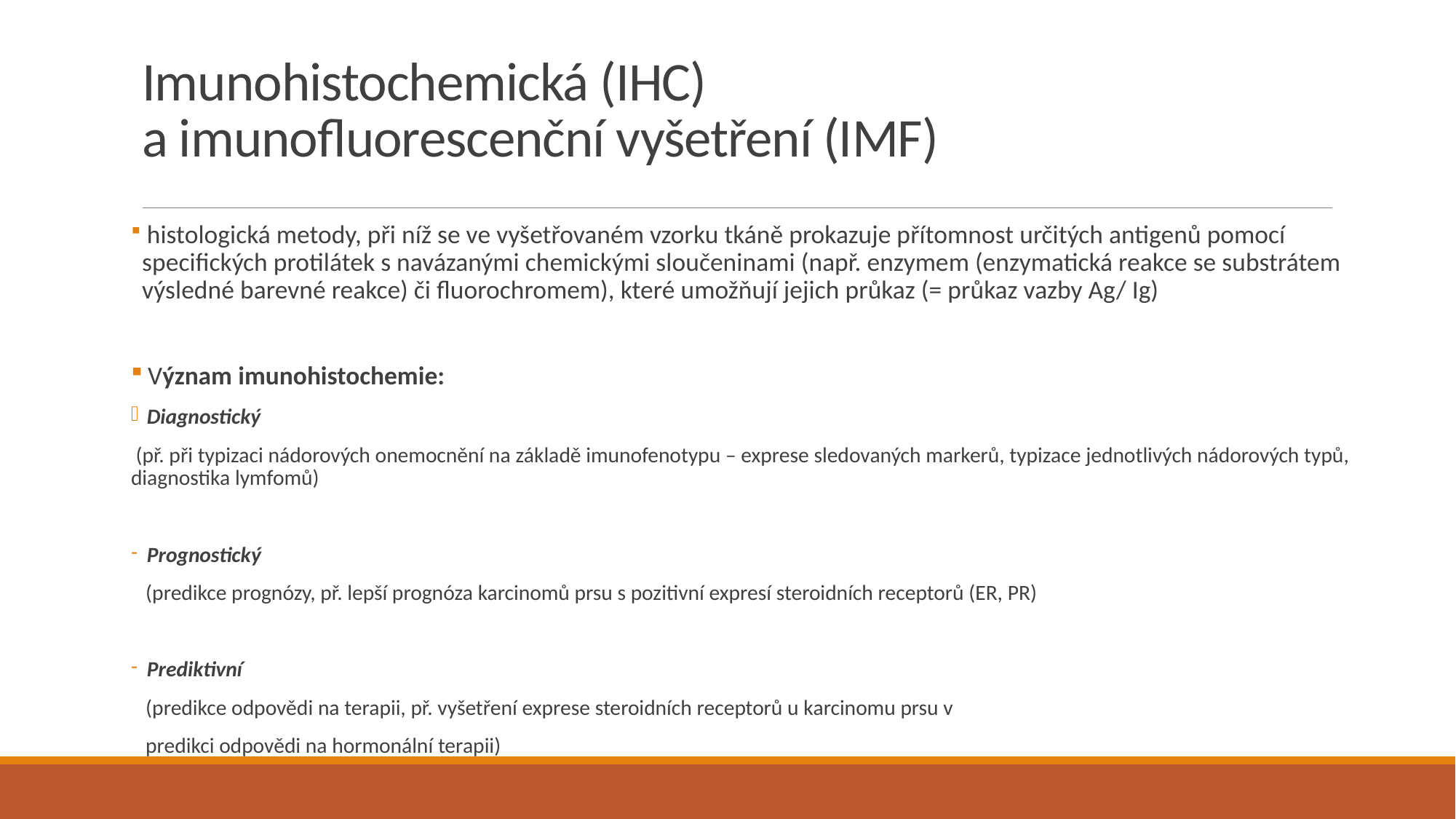

# Imunohistochemická (IHC) a imunofluorescenční vyšetření (IMF)
 histologická metody, při níž se ve vyšetřovaném vzorku tkáně prokazuje přítomnost určitých antigenů pomocí specifických protilátek s navázanými chemickými sloučeninami (např. enzymem (enzymatická reakce se substrátem výsledné barevné reakce) či fluorochromem), které umožňují jejich průkaz (= průkaz vazby Ag/ Ig)

 Význam imunohistochemie:
 Diagnostický
 (př. při typizaci nádorových onemocnění na základě imunofenotypu – exprese sledovaných markerů, typizace jednotlivých nádorových typů, diagnostika lymfomů)

 Prognostický
   (predikce prognózy, př. lepší prognóza karcinomů prsu s pozitivní expresí steroidních receptorů (ER, PR)

 Prediktivní
   (predikce odpovědi na terapii, př. vyšetření exprese steroidních receptorů u karcinomu prsu v
   predikci odpovědi na hormonální terapii)